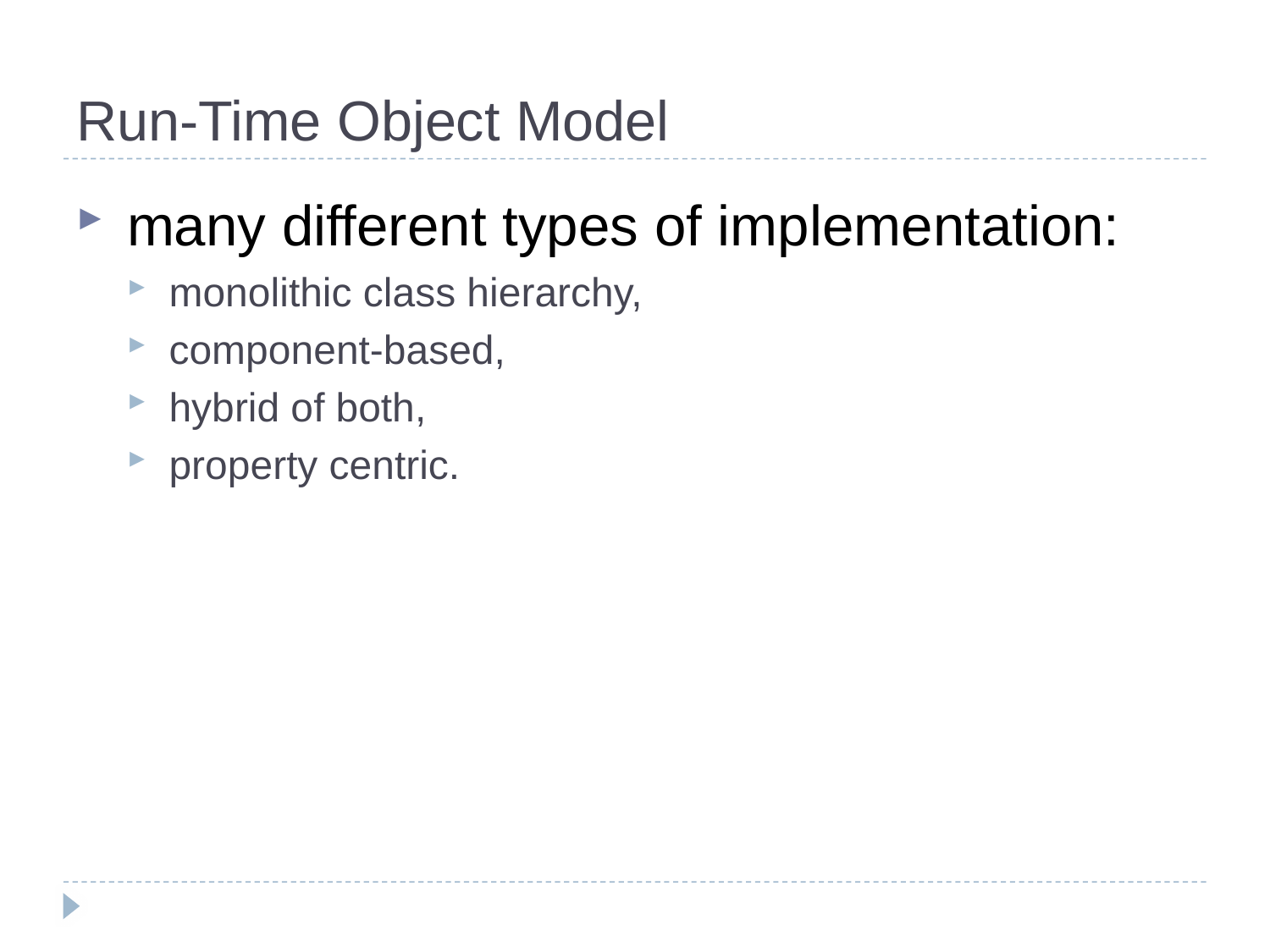

# Run-Time Object Model
many different types of implementation:
monolithic class hierarchy,
component-based,
hybrid of both,
property centric.